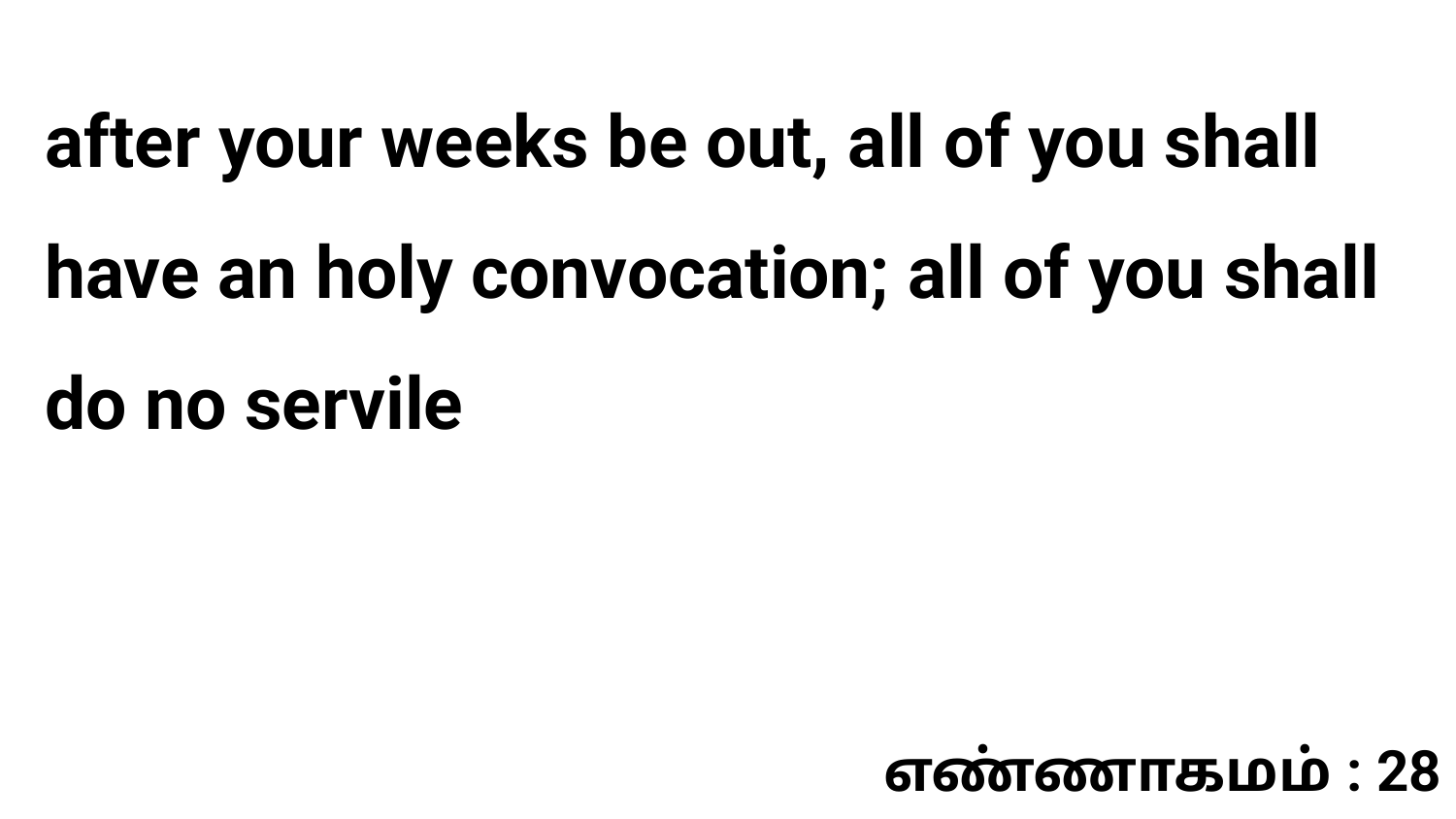

after your weeks be out, all of you shall have an holy convocation; all of you shall do no servile
எண்ணாகமம் : 28